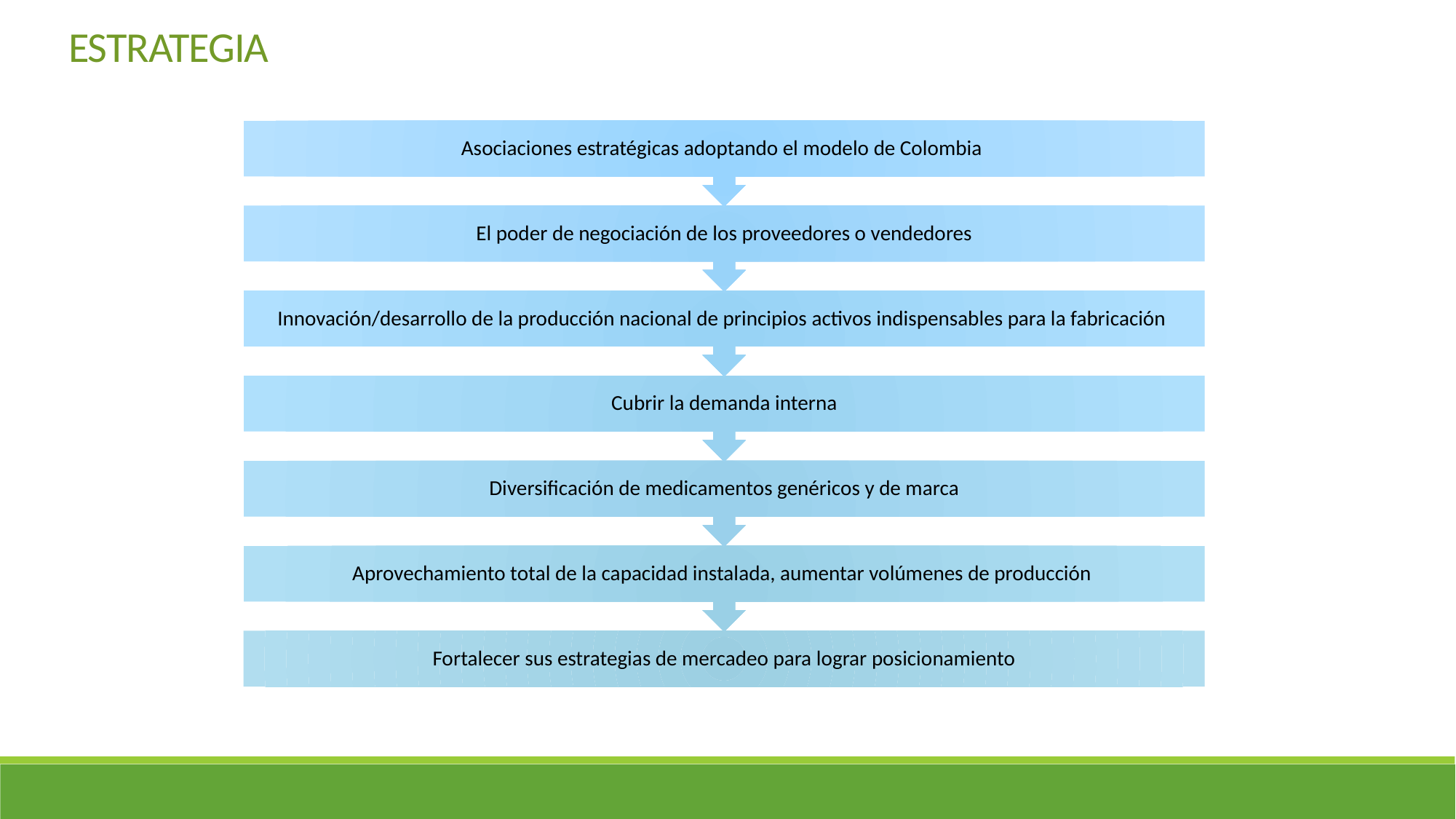

ESTRATEGIA
Fortalecer sus estrategias de mercadeo para lograr posicionamiento
Aprovechamiento total de la capacidad instalada, aumentar volúmenes de producción
Diversificación de medicamentos genéricos y de marca
Cubrir la demanda interna
Innovación/desarrollo de la producción nacional de principios activos indispensables para la fabricación
El poder de negociación de los proveedores o vendedores
Asociaciones estratégicas adoptando el modelo de Colombia